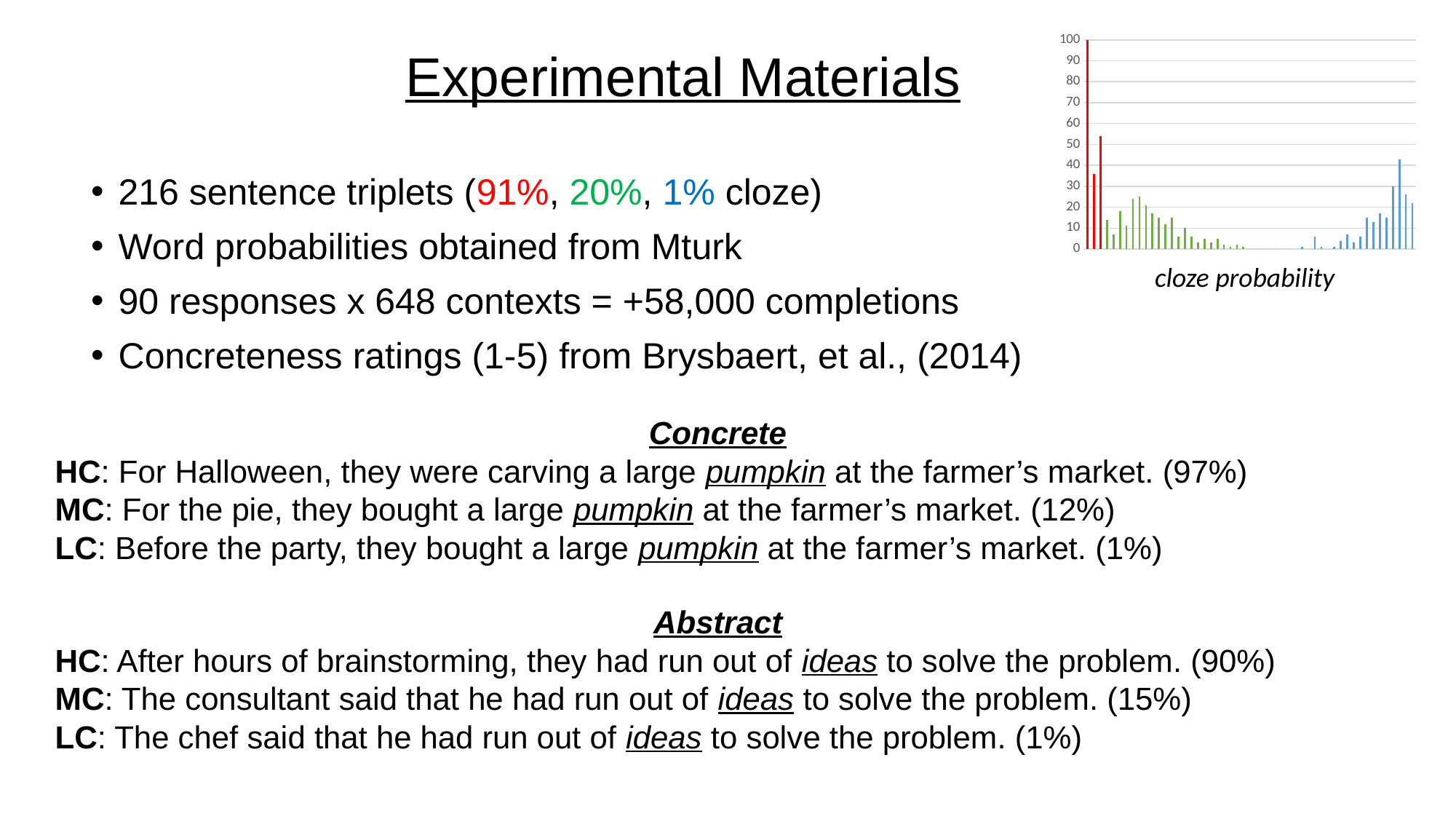

# Experimental Materials

### Chart

| Category | Frequency |
|---|---|
| 0 | 106.0 |
| 0.02 | 36.0 |
| 0.04 | 54.0 |
| 0.06 | 14.0 |
| 0.08 | 7.0 |
| 0.1 | 18.0 |
| 0.12 | 11.0 |
| 0.14000000000000001 | 24.0 |
| 0.16 | 25.0 |
| 0.18 | 21.0 |
| 0.2 | 17.0 |
| 0.22 | 15.0 |
| 0.24 | 12.0 |
| 0.26 | 15.0 |
| 0.28000000000000003 | 6.0 |
| 0.3 | 10.0 |
| 0.32 | 6.0 |
| 0.34 | 3.0 |
| 0.36 | 5.0 |
| 0.38 | 3.0 |
| 0.4 | 5.0 |
| 0.42 | 2.0 |
| 0.44 | 1.0 |
| 0.46 | 2.0 |
| 0.48 | 1.0 |
| 0.5 | 0.0 |
| 0.52 | 0.0 |
| 0.54 | 0.0 |
| 0.56000000000000005 | 0.0 |
| 0.57999999999999996 | 0.0 |
| 0.6 | 0.0 |
| 0.62 | 0.0 |
| 0.64 | 0.0 |
| 0.66 | 1.0 |
| 0.68 | 0.0 |
| 0.7 | 6.0 |
| 0.72 | 1.0 |
| 0.74 | 0.0 |
| 0.76 | 1.0 |
| 0.78 | 4.0 |
| 0.8 | 7.0 |
| 0.82 | 3.0 |
| 0.84 | 6.0 |
| 0.86 | 15.0 |
| 0.88 | 13.0 |
| 0.9 | 17.0 |
| 0.92 | 15.0 |
| 0.94 | 30.0 |
| 0.96 | 43.0 |
| 0.98 | 26.0 |
| 1 | 22.0 |
216 sentence triplets (91%, 20%, 1% cloze)
Word probabilities obtained from Mturk
90 responses x 648 contexts = +58,000 completions
Concreteness ratings (1-5) from Brysbaert, et al., (2014)

cloze probability
Concrete
HC: For Halloween, they were carving a large pumpkin at the farmer’s market. (97%)
MC: For the pie, they bought a large pumpkin at the farmer’s market. (12%)
LC: Before the party, they bought a large pumpkin at the farmer’s market. (1%)

Abstract
HC: After hours of brainstorming, they had run out of ideas to solve the problem. (90%)
MC: The consultant said that he had run out of ideas to solve the problem. (15%)
LC: The chef said that he had run out of ideas to solve the problem. (1%)